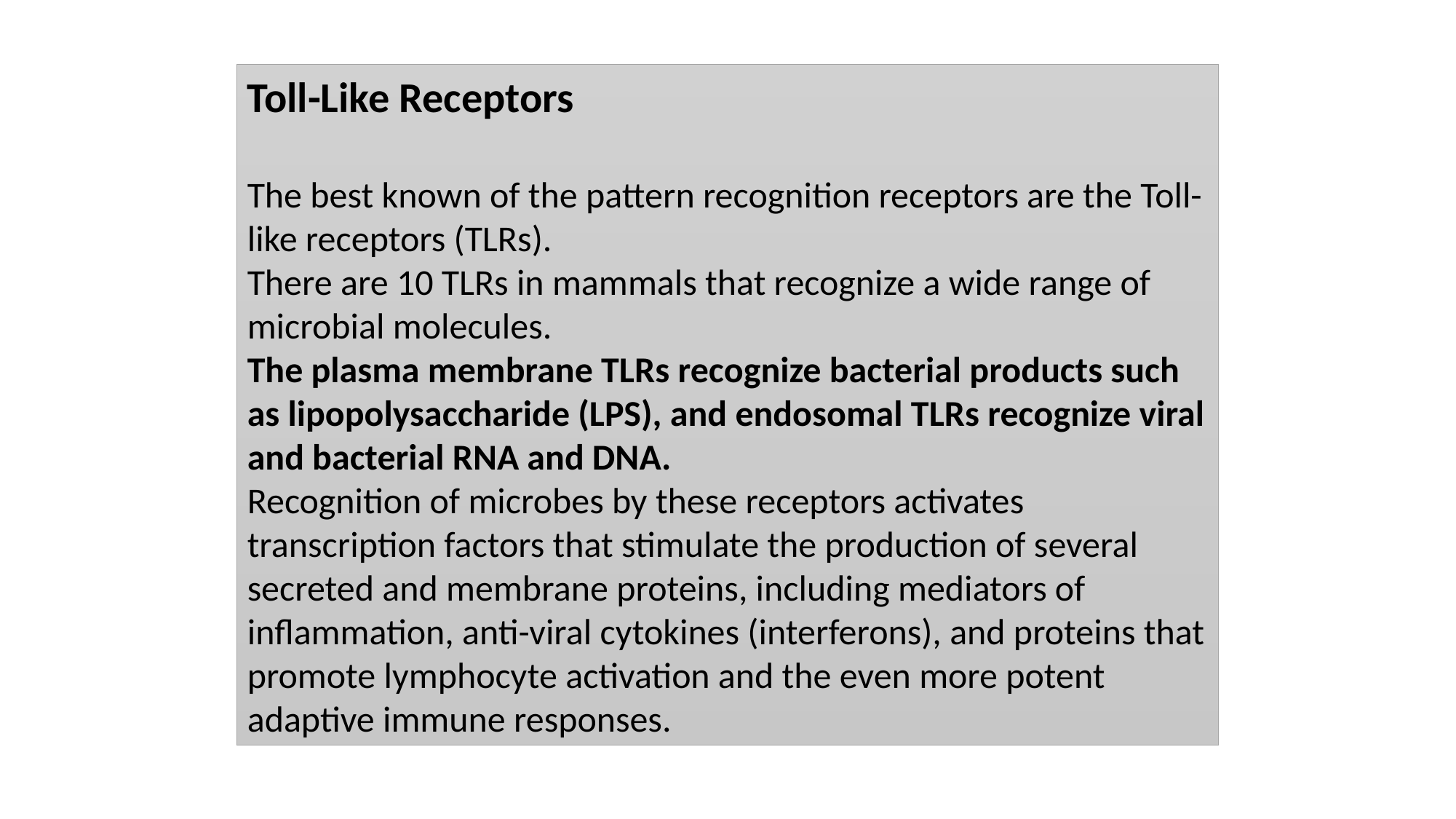

Toll-Like Receptors

The best known of the pattern recognition receptors are the Toll-like receptors (TLRs).
There are 10 TLRs in mammals that recognize a wide range of microbial molecules.
The plasma membrane TLRs recognize bacterial products such as lipopolysaccharide (LPS), and endosomal TLRs recognize viral and bacterial RNA and DNA.
Recognition of microbes by these receptors activates transcription factors that stimulate the production of several secreted and membrane proteins, including mediators of inflammation, anti-viral cytokines (interferons), and proteins that promote lymphocyte activation and the even more potent adaptive immune responses.